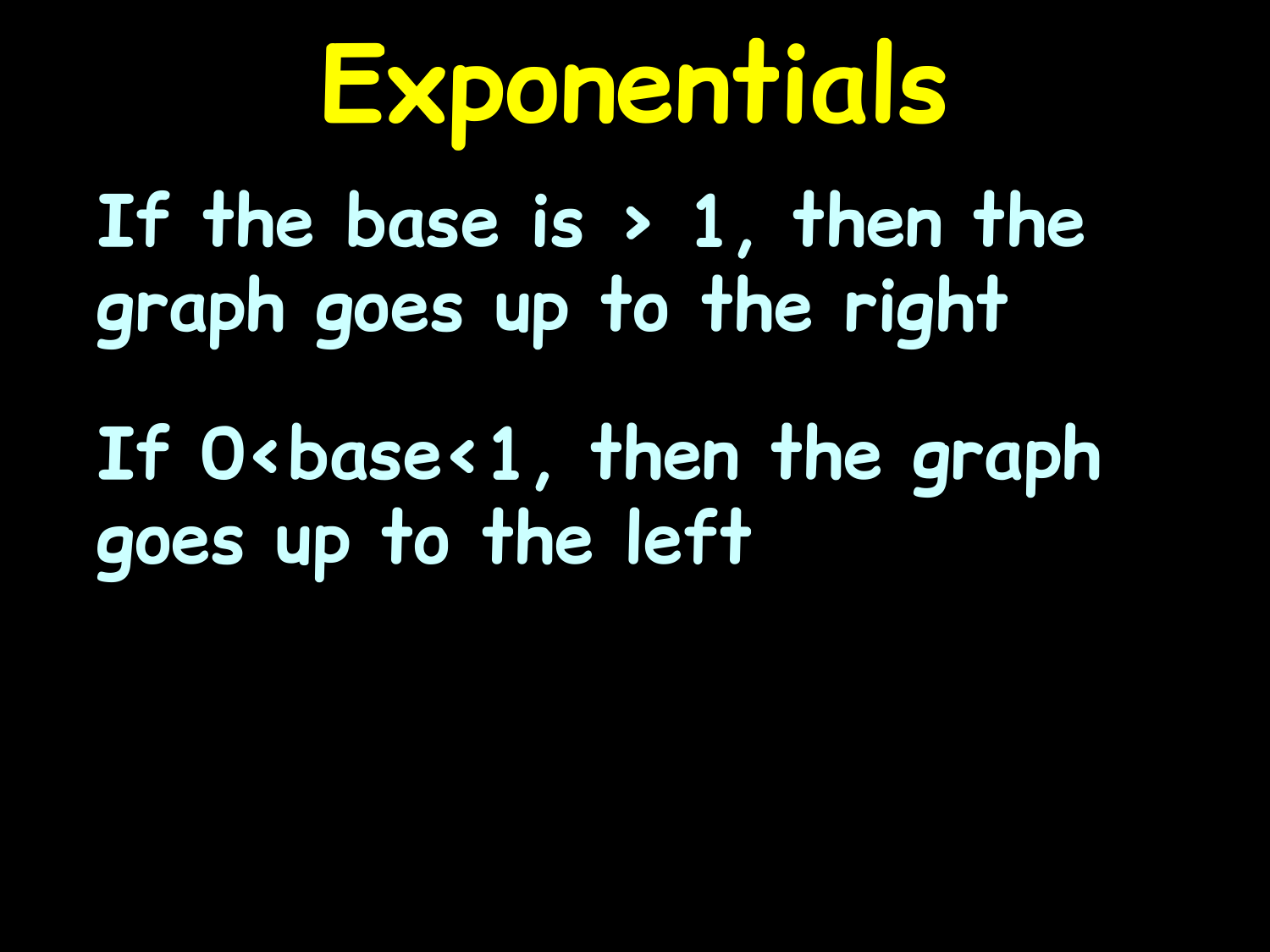

# Exponentials
If the base is > 1, then the graph goes up to the right

If 0<base<1, then the graph goes up to the left